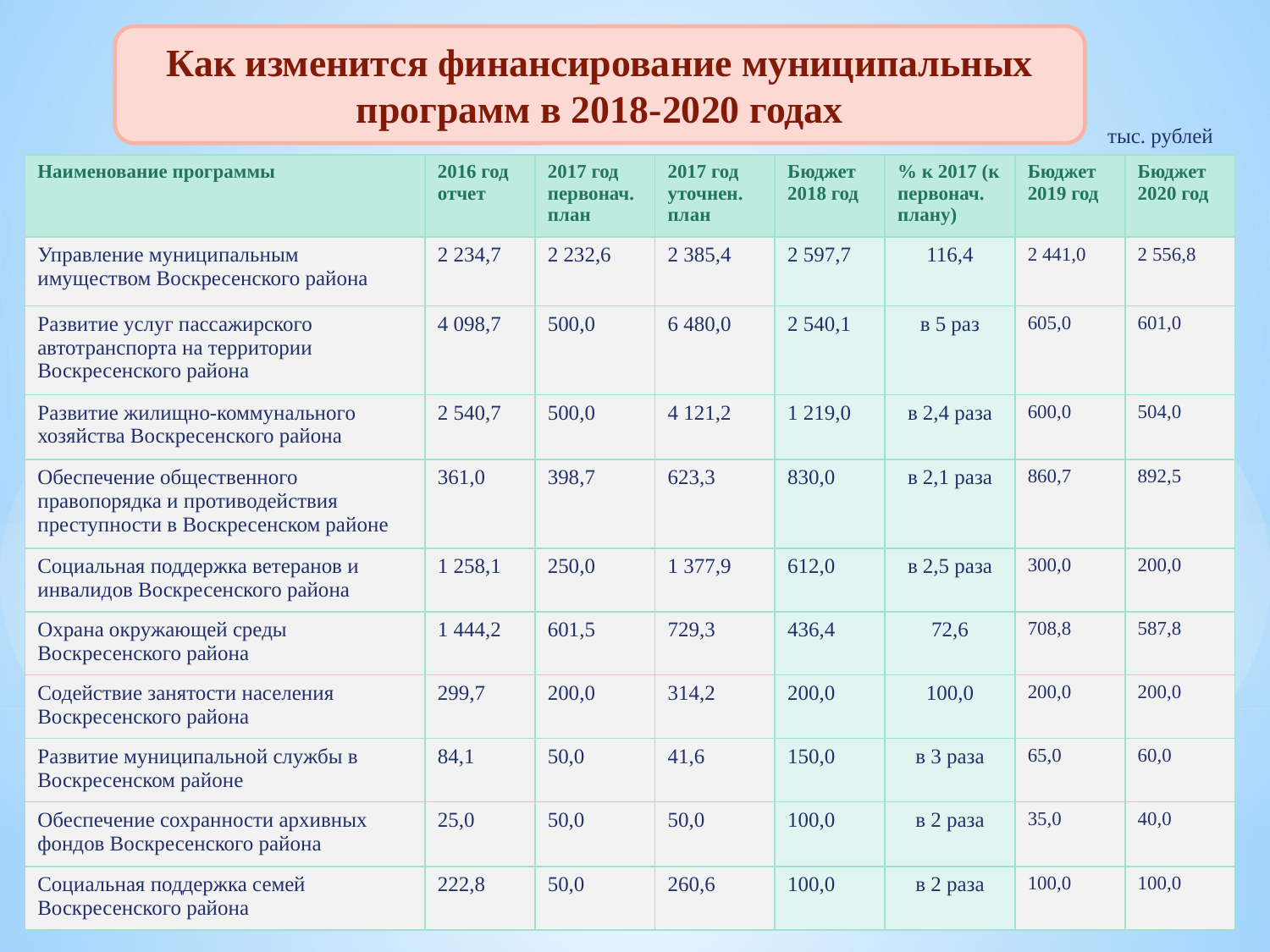

Как изменится финансирование муниципальных программ в 2018-2020 годах
тыс. рублей
| Наименование программы | 2016 год отчет | 2017 год первонач. план | 2017 год уточнен. план | Бюджет 2018 год | % к 2017 (к первонач. плану) | Бюджет 2019 год | Бюджет 2020 год |
| --- | --- | --- | --- | --- | --- | --- | --- |
| Управление муниципальным имуществом Воскресенского района | 2 234,7 | 2 232,6 | 2 385,4 | 2 597,7 | 116,4 | 2 441,0 | 2 556,8 |
| Развитие услуг пассажирского автотранспорта на территории Воскресенского района | 4 098,7 | 500,0 | 6 480,0 | 2 540,1 | в 5 раз | 605,0 | 601,0 |
| Развитие жилищно-коммунального хозяйства Воскресенского района | 2 540,7 | 500,0 | 4 121,2 | 1 219,0 | в 2,4 раза | 600,0 | 504,0 |
| Обеспечение общественного правопорядка и противодействия преступности в Воскресенском районе | 361,0 | 398,7 | 623,3 | 830,0 | в 2,1 раза | 860,7 | 892,5 |
| Социальная поддержка ветеранов и инвалидов Воскресенского района | 1 258,1 | 250,0 | 1 377,9 | 612,0 | в 2,5 раза | 300,0 | 200,0 |
| Охрана окружающей среды Воскресенского района | 1 444,2 | 601,5 | 729,3 | 436,4 | 72,6 | 708,8 | 587,8 |
| Содействие занятости населения Воскресенского района | 299,7 | 200,0 | 314,2 | 200,0 | 100,0 | 200,0 | 200,0 |
| Развитие муниципальной службы в Воскресенском районе | 84,1 | 50,0 | 41,6 | 150,0 | в 3 раза | 65,0 | 60,0 |
| Обеспечение сохранности архивных фондов Воскресенского района | 25,0 | 50,0 | 50,0 | 100,0 | в 2 раза | 35,0 | 40,0 |
| Социальная поддержка семей Воскресенского района | 222,8 | 50,0 | 260,6 | 100,0 | в 2 раза | 100,0 | 100,0 |